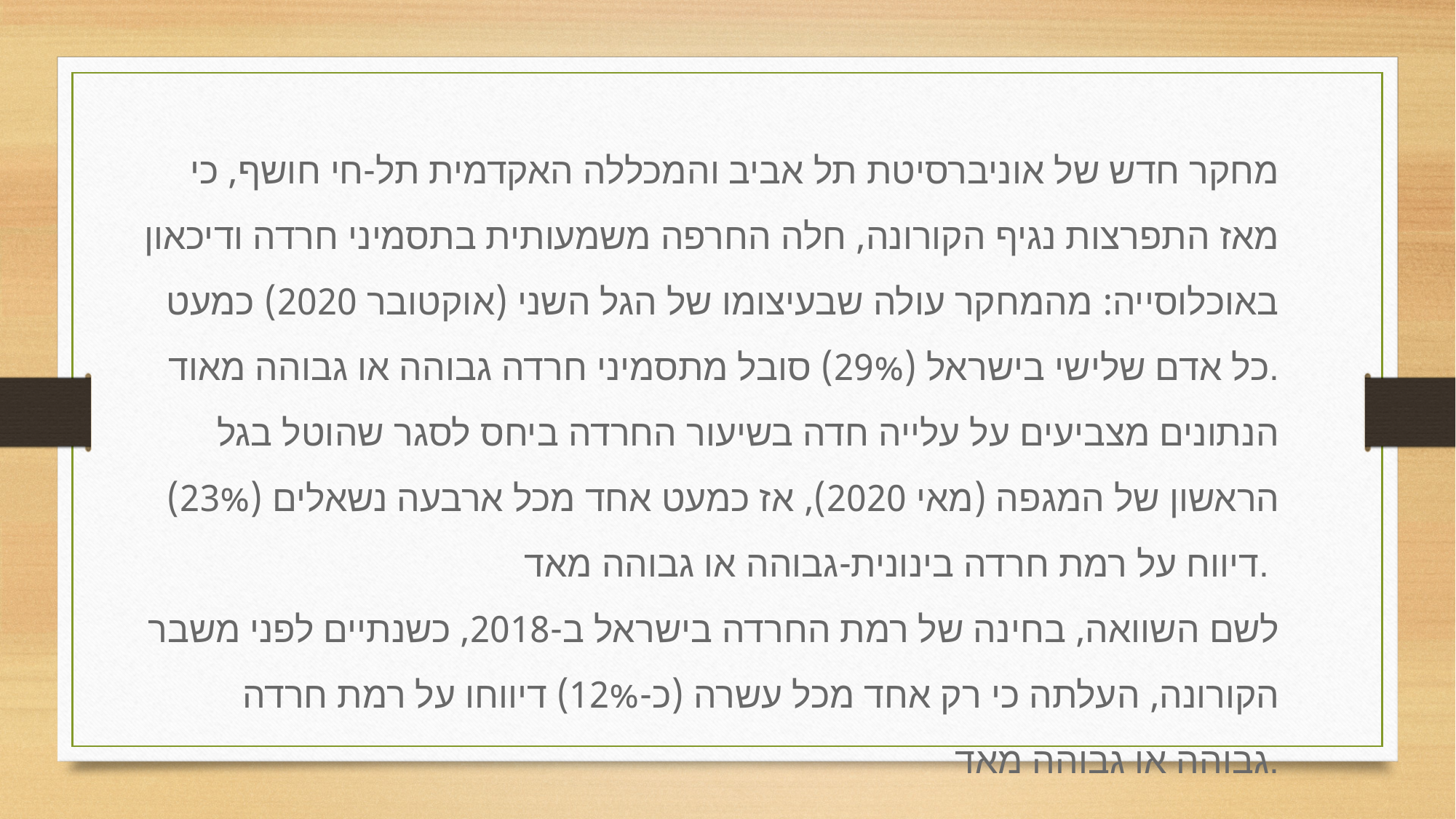

מחקר חדש של אוניברסיטת תל אביב והמכללה האקדמית תל-חי חושף, כי מאז התפרצות נגיף הקורונה, חלה החרפה משמעותית בתסמיני חרדה ודיכאון באוכלוסייה: מהמחקר עולה שבעיצומו של הגל השני (אוקטובר 2020) כמעט כל אדם שלישי בישראל (29%) סובל מתסמיני חרדה גבוהה או גבוהה מאוד.
הנתונים מצביעים על עלייה חדה בשיעור החרדה ביחס לסגר שהוטל בגל הראשון של המגפה (מאי 2020), אז כמעט אחד מכל ארבעה נשאלים (23%) דיווח על רמת חרדה בינונית-גבוהה או גבוהה מאד.
לשם השוואה, בחינה של רמת החרדה בישראל ב-2018, כשנתיים לפני משבר הקורונה, העלתה כי רק אחד מכל עשרה (כ-12%) דיווחו על רמת חרדה גבוהה או גבוהה מאד.